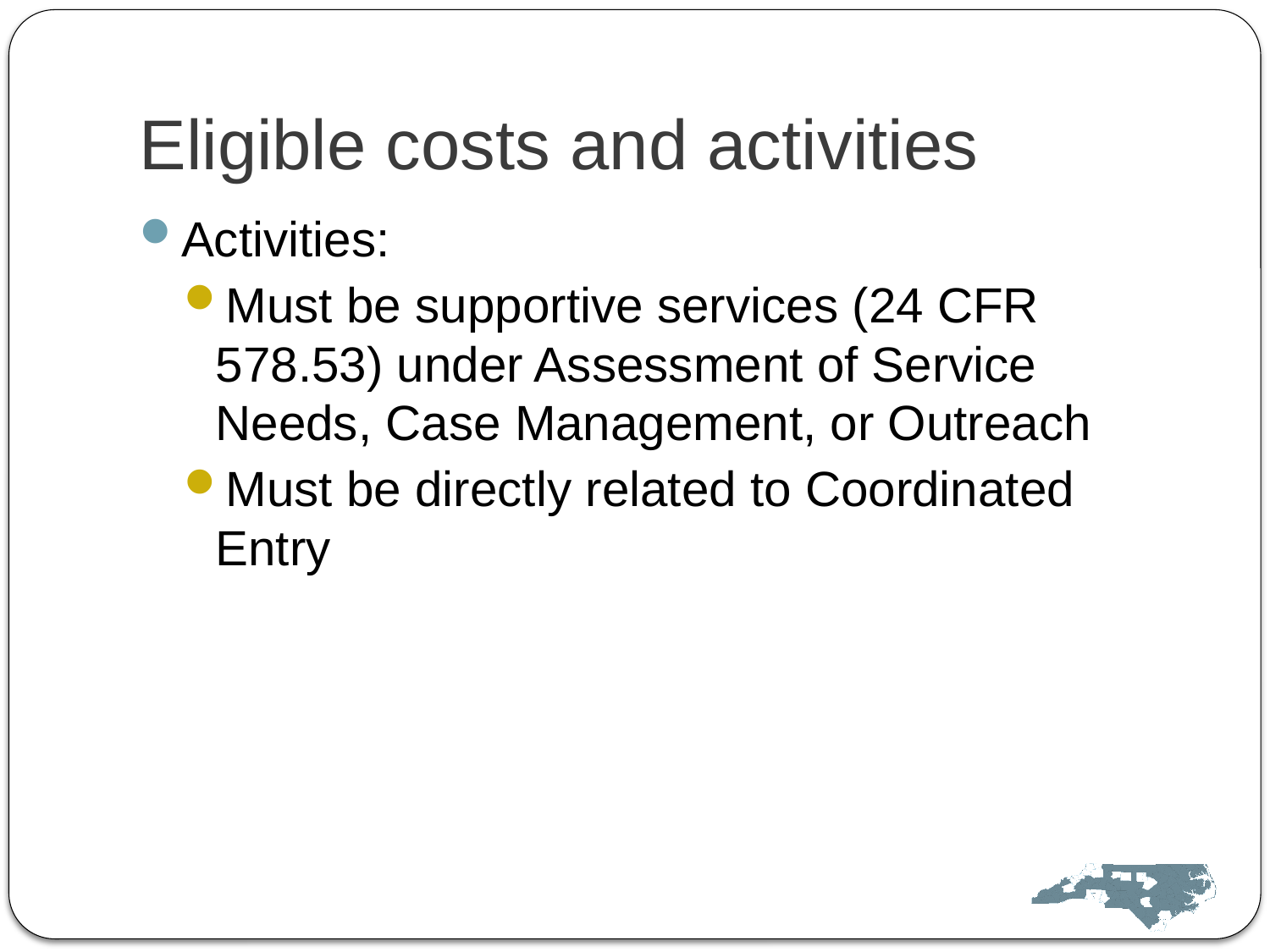

# Eligible costs and activities
Activities:
Must be supportive services (24 CFR 578.53) under Assessment of Service Needs, Case Management, or Outreach
Must be directly related to Coordinated Entry